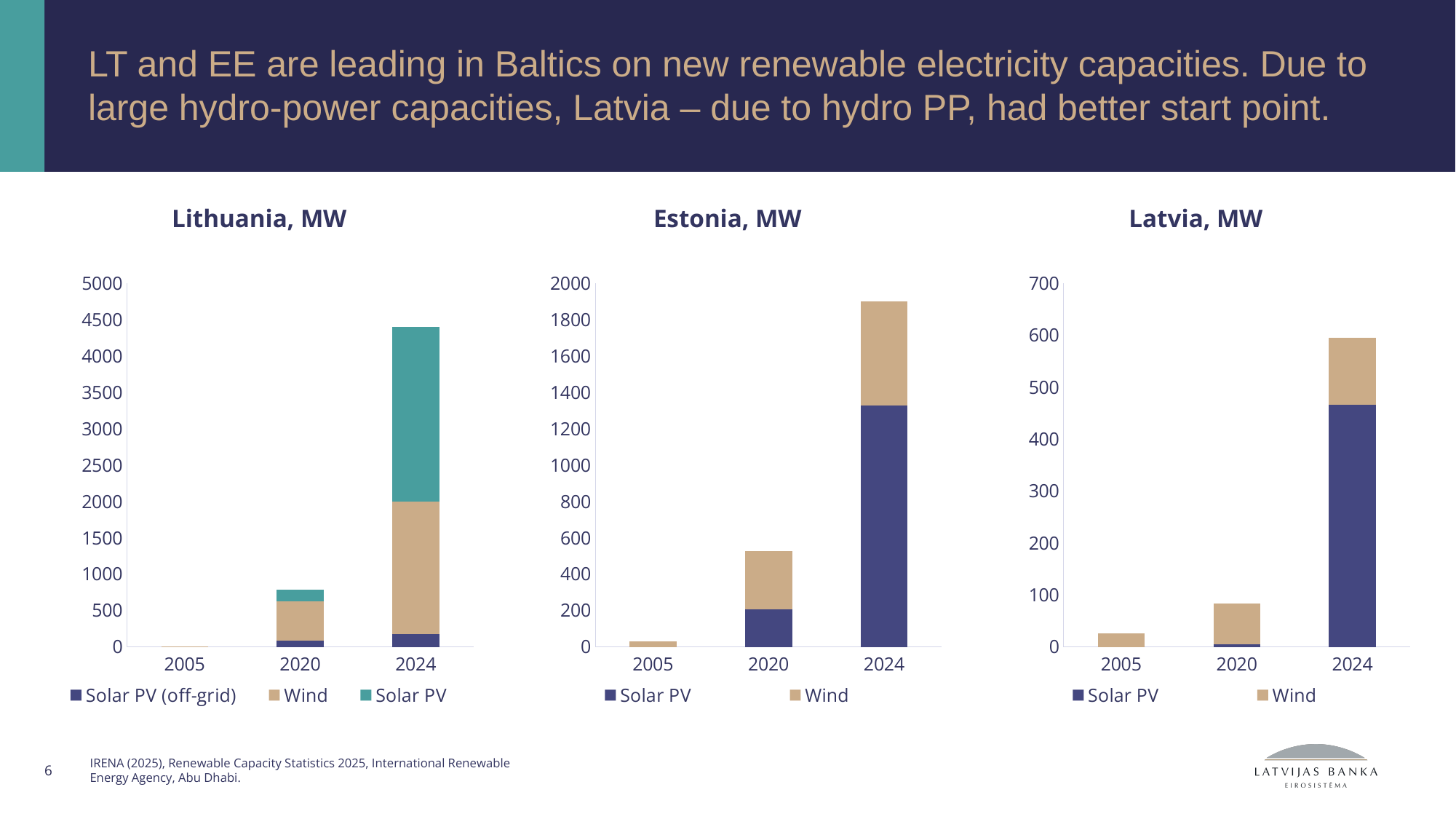

# LT and EE are leading in Baltics on new renewable electricity capacities. Due to large hydro-power capacities, Latvia – due to hydro PP, had better start point.
Lithuania, MW
Estonia, MW
Latvia, MW

### Chart

| Category |  |  |  |
|---|---|---|---|
| 2005 | 0.0 | 1.0 | 0.0 |
| 2020 | 84.0 | 540.0 | 160.495 |
| 2024 | 171.0 | 1828.0 | 2396.0 |

### Chart

| Category |  |  |
|---|---|---|
| 2005 | 0.0 | 31.0 |
| 2020 | 207.67 | 317.0 |
| 2024 | 1326.0 | 572.0 |

### Chart

| Category |  |  |
|---|---|---|
| 2005 | 0.0 | 26.0 |
| 2020 | 5.102 | 78.172 |
| 2024 | 466.0 | 128.268 |
6
IRENA (2025), Renewable Capacity Statistics 2025, International Renewable Energy Agency, Abu Dhabi.